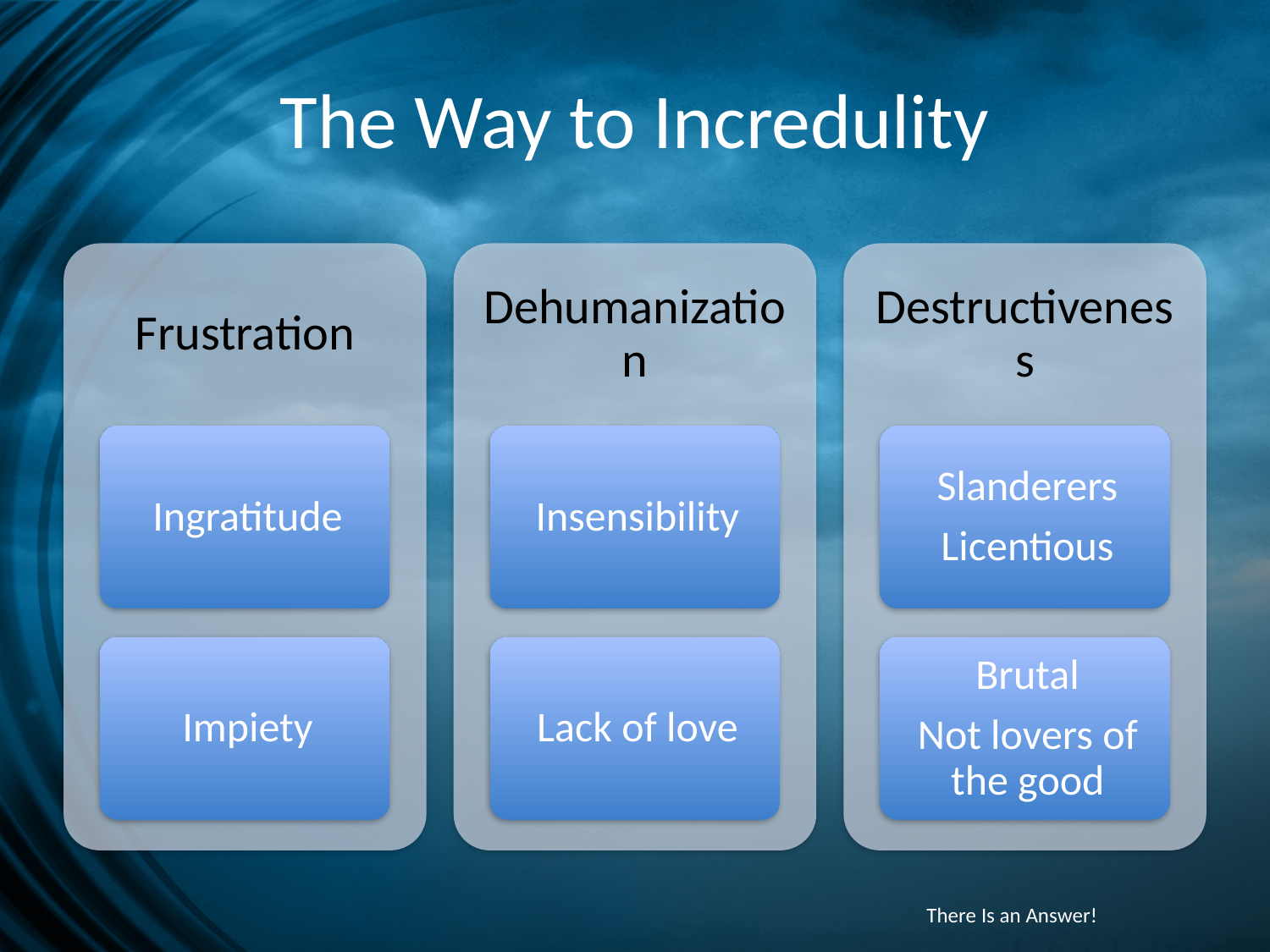

# The Way to Incredulity
Frustration
Ingratitude
Impiety
Dehumanization
Insensibility
Lack of love
Destructiveness
Slanderers
Licentious
Brutal
Not lovers of the good
There Is an Answer!